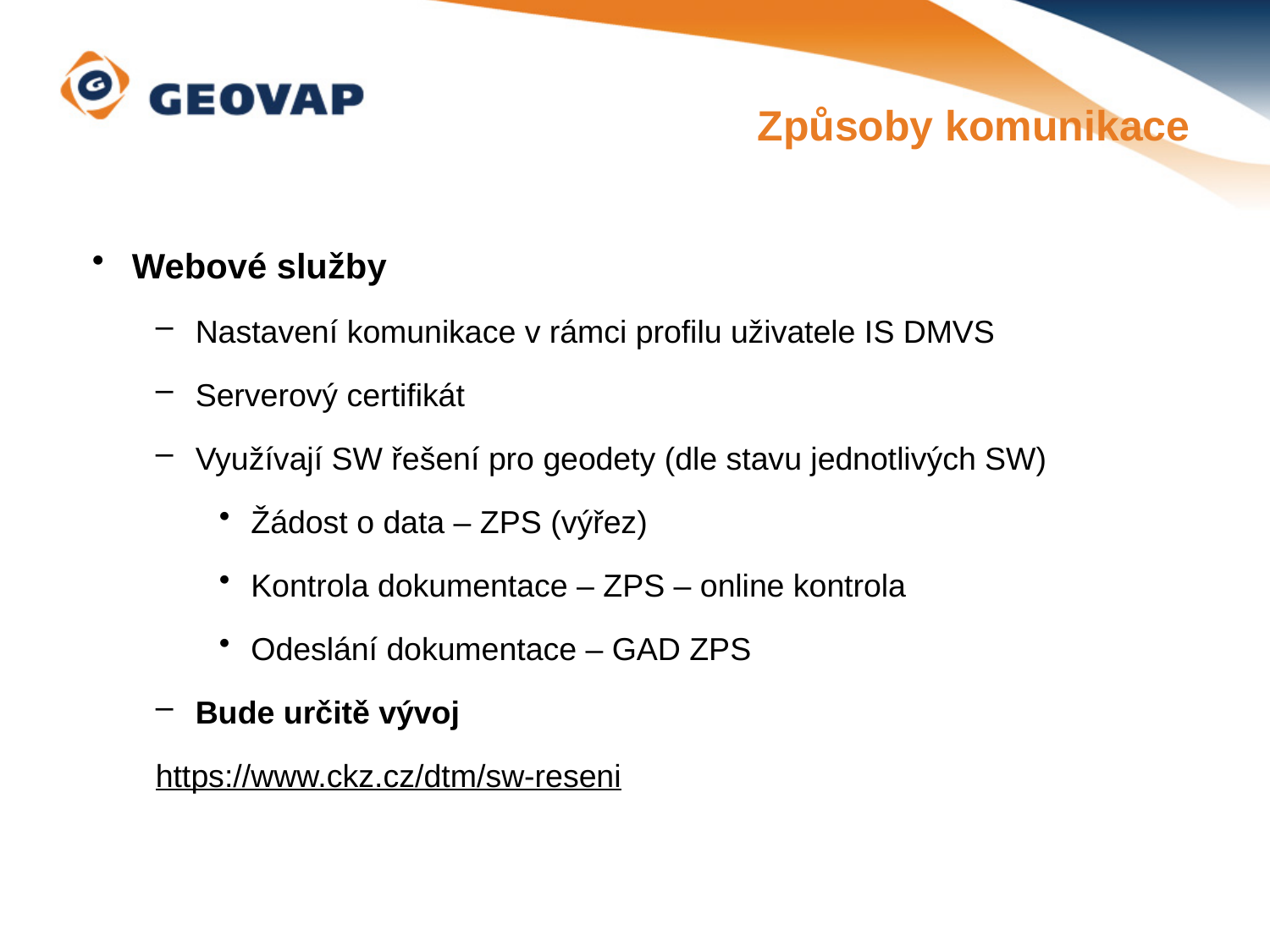

Způsoby komunikace
Webové služby
Nastavení komunikace v rámci profilu uživatele IS DMVS
Serverový certifikát
Využívají SW řešení pro geodety (dle stavu jednotlivých SW)
Žádost o data – ZPS (výřez)
Kontrola dokumentace – ZPS – online kontrola
Odeslání dokumentace – GAD ZPS
Bude určitě vývoj
https://www.ckz.cz/dtm/sw-reseni